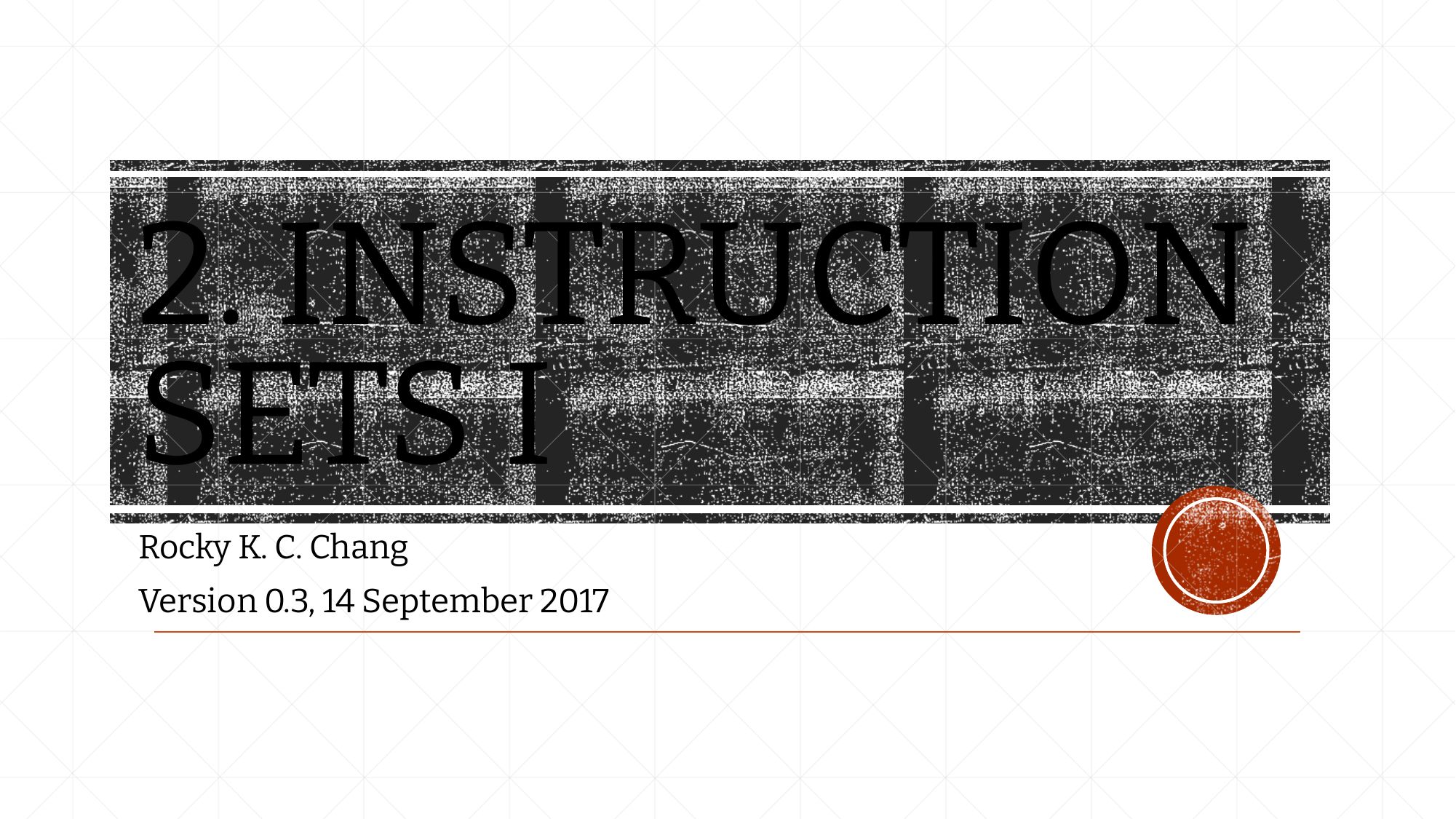

# 2. Instruction sets I
Rocky K. C. Chang
Version 0.3, 14 September 2017